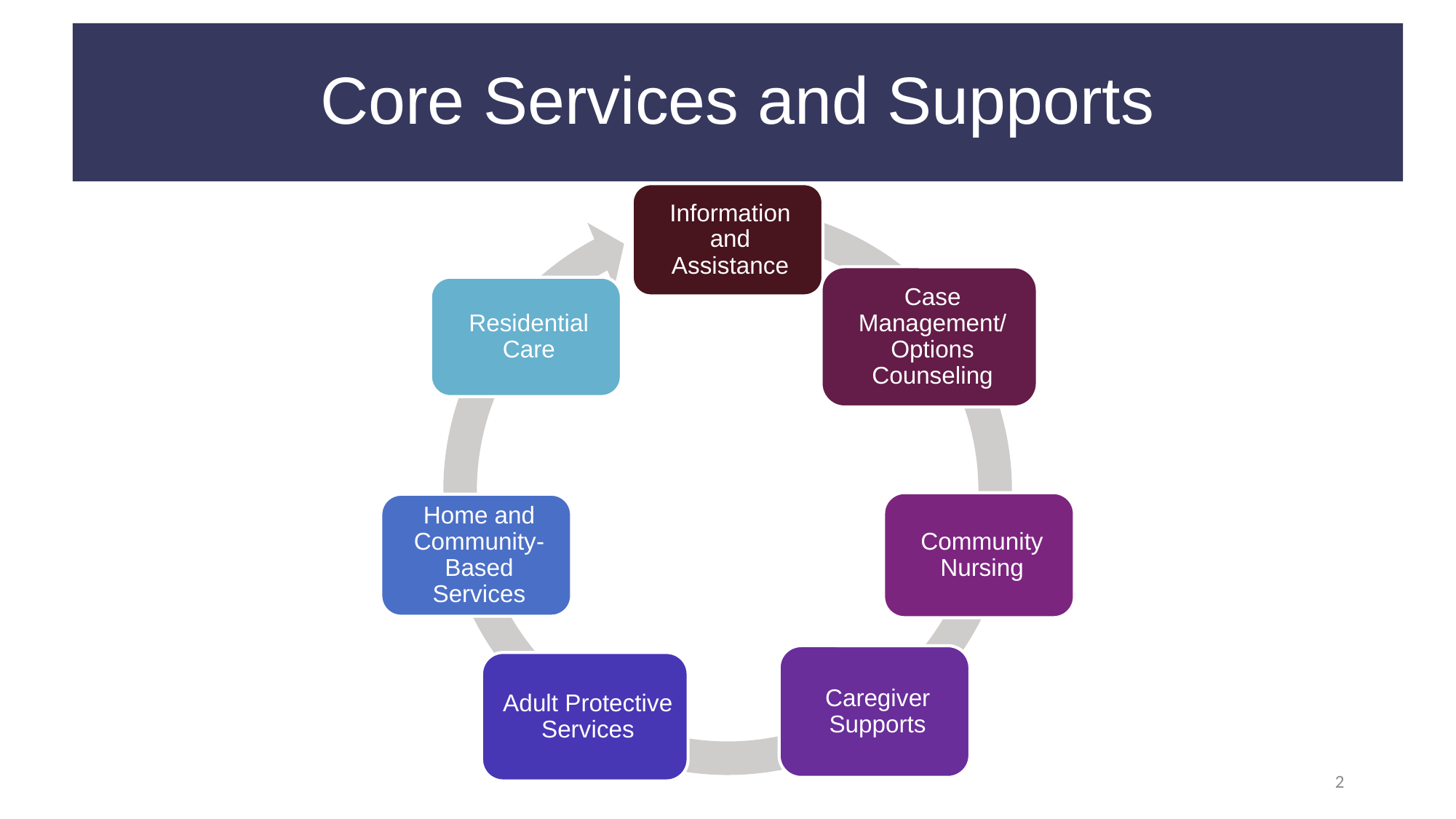

# Core Services and Supports
Information and Assistance
Case Management/ Options Counseling
Community Nursing
Caregiver Supports
Adult Protective Services
Home and Community-Based Services
Residential Care

2